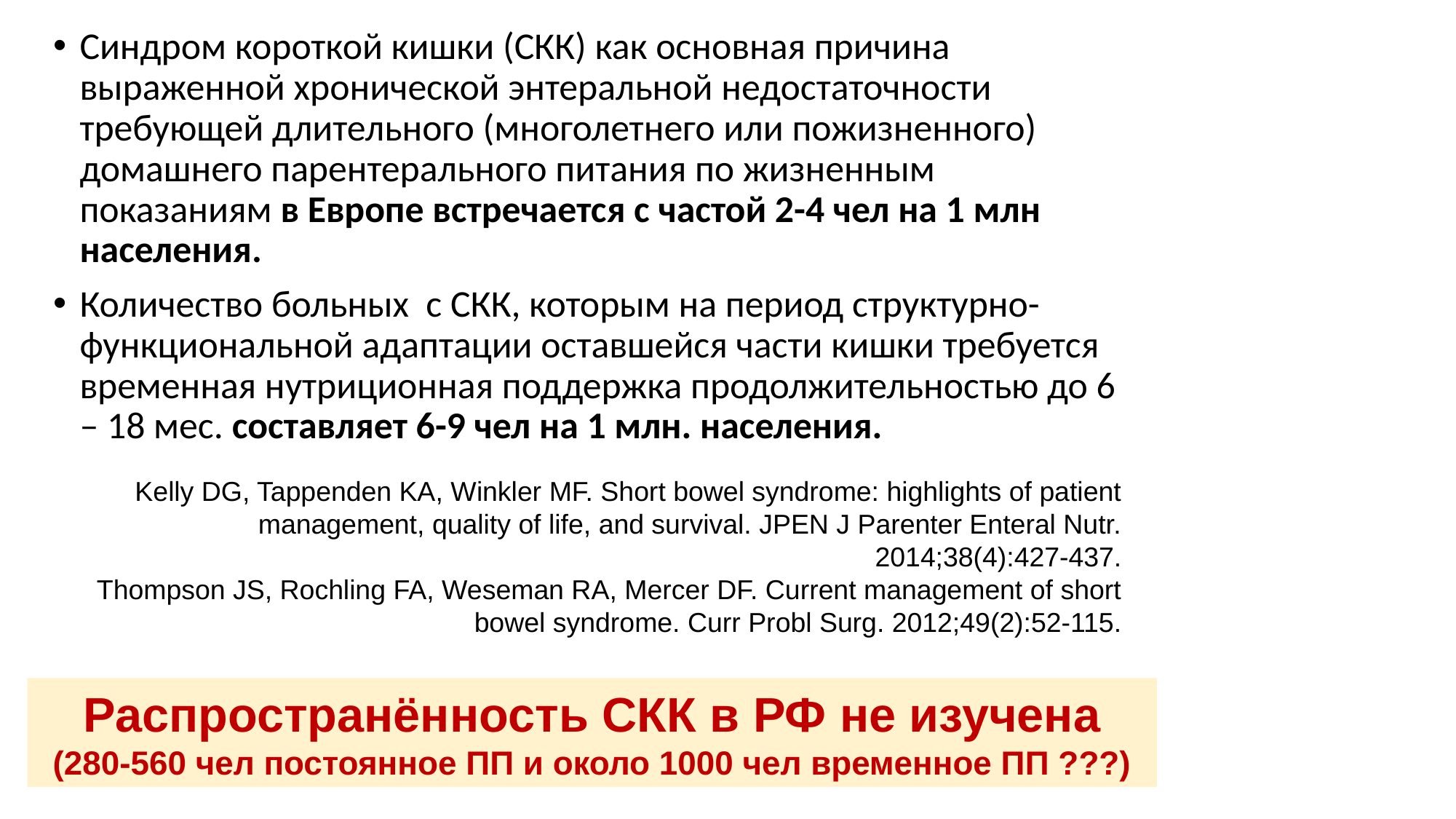

Синдром короткой кишки (СКК) как основная причина выраженной хронической энтеральной недостаточности требующей длительного (многолетнего или пожизненного) домашнего парентерального питания по жизненным показаниям в Европе встречается с частой 2-4 чел на 1 млн населения.
Количество больных  с СКК, которым на период структурно-функциональной адаптации оставшейся части кишки требуется временная нутриционная поддержка продолжительностью до 6 – 18 мес. составляет 6-9 чел на 1 млн. населения.

Kelly DG, Tappenden KA, Winkler MF. Short bowel syndrome: highlights of patient management, quality of life, and survival. JPEN J Parenter Enteral Nutr. 2014;38(4):427-437.
Thompson JS, Rochling FA, Weseman RA, Mercer DF. Current management of short bowel syndrome. Curr Probl Surg. 2012;49(2):52-115.

Распространённость СКК в РФ не изучена
(280-560 чел постоянное ПП и около 1000 чел временное ПП ???)